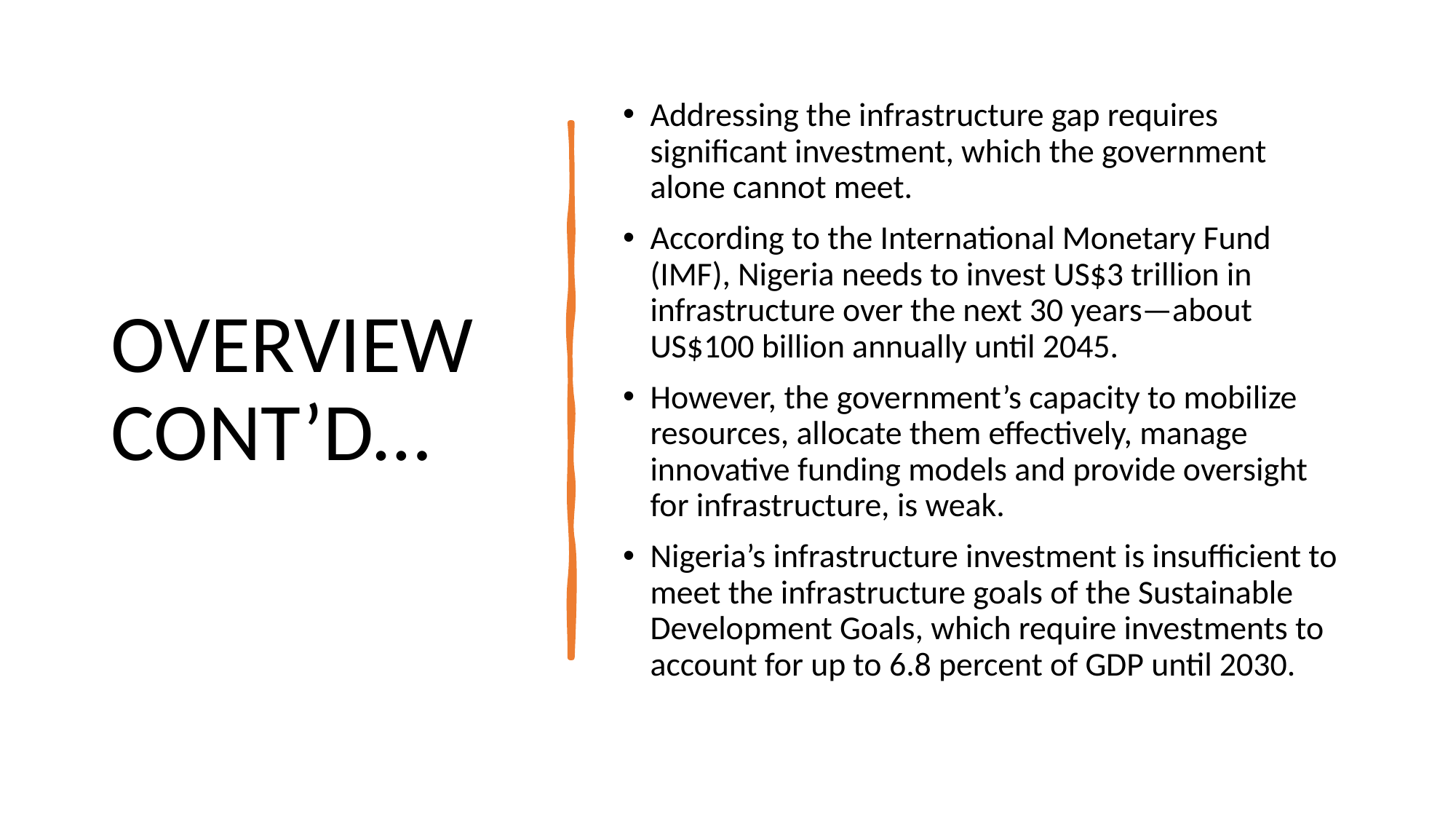

# OVERVIEW CONT’D…
Addressing the infrastructure gap requires significant investment, which the government alone cannot meet.
According to the International Monetary Fund (IMF), Nigeria needs to invest US$3 trillion in infrastructure over the next 30 years—about US$100 billion annually until 2045.
However, the government’s capacity to mobilize resources, allocate them effectively, manage innovative funding models and provide oversight for infrastructure, is weak.
Nigeria’s infrastructure investment is insufficient to meet the infrastructure goals of the Sustainable Development Goals, which require investments to account for up to 6.8 percent of GDP until 2030.